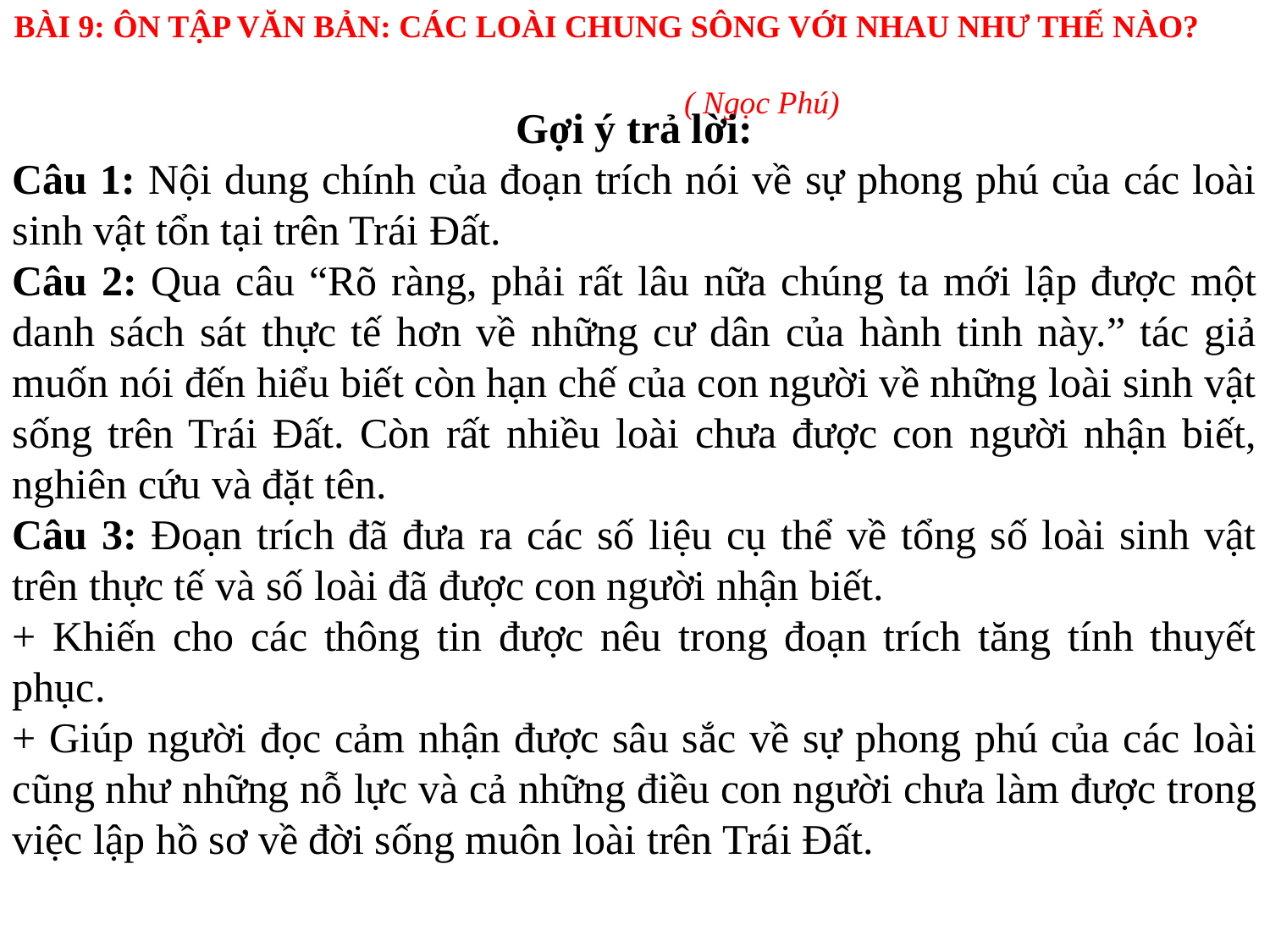

BÀI 9: ÔN TẬP VĂN BẢN: CÁC LOÀI CHUNG SÔNG VỚI NHAU NHƯ THẾ NÀO?                                                                                                                         				( Ngọc Phú)

Gợi ý trả lời:
Câu 1: Nội dung chính của đoạn trích nói về sự phong phú của các loài sinh vật tổn tại trên Trái Đất.
Câu 2: Qua câu “Rõ ràng, phải rất lâu nữa chúng ta mới lập được một danh sách sát thực tế hơn về những cư dân của hành tinh này.” tác giả muốn nói đến hiểu biết còn hạn chế của con người về những loài sinh vật sống trên Trái Đất. Còn rất nhiều loài chưa được con người nhận biết, nghiên cứu và đặt tên.
Câu 3: Đoạn trích đã đưa ra các số liệu cụ thể về tổng số loài sinh vật trên thực tế và số loài đã được con người nhận biết.
+ Khiến cho các thông tin được nêu trong đoạn trích tăng tính thuyết phục.
+ Giúp người đọc cảm nhận được sâu sắc về sự phong phú của các loài cũng như những nỗ lực và cả những điều con người chưa làm được trong việc lập hồ sơ về đời sống muôn loài trên Trái Đất.